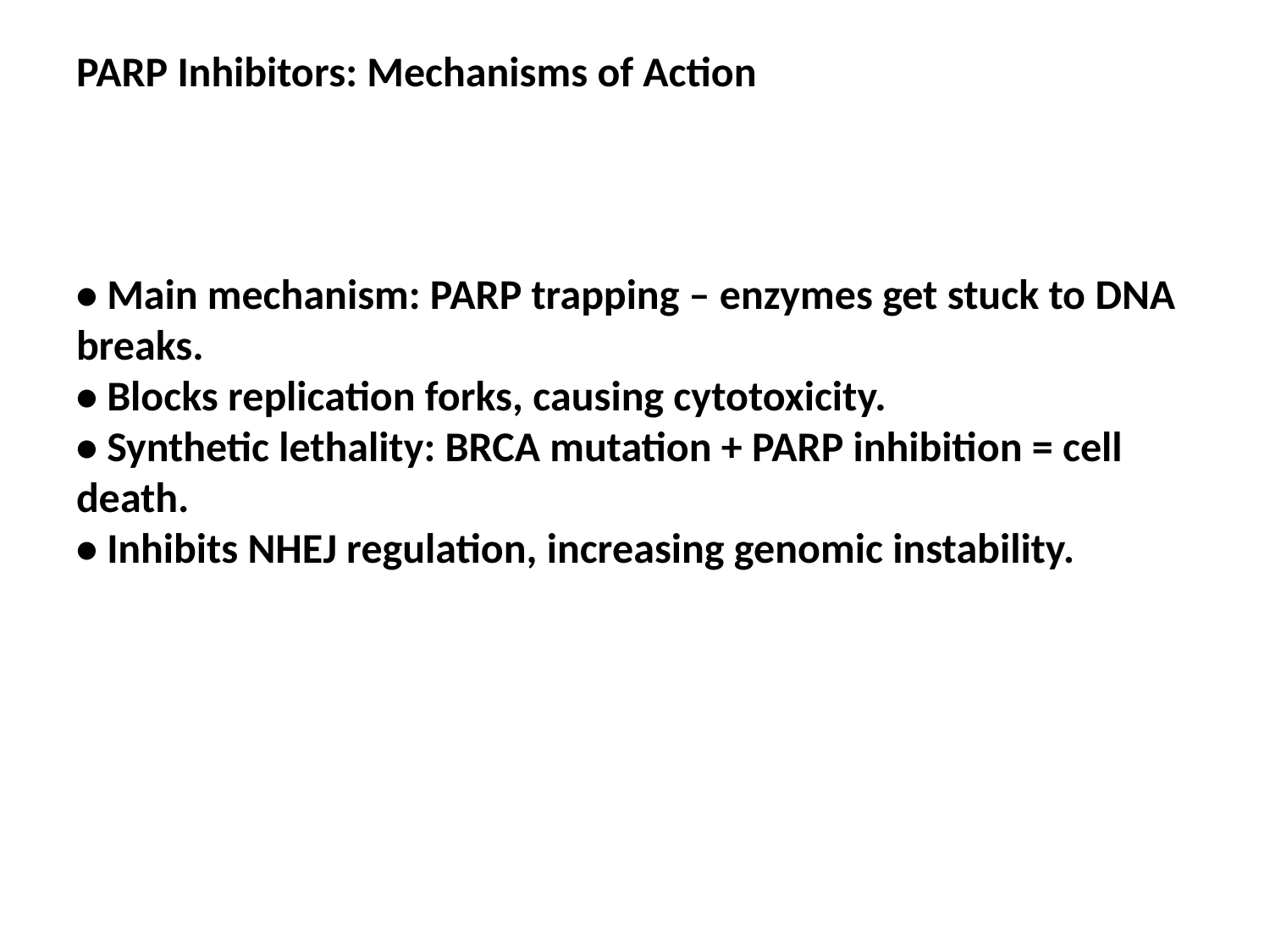

PARP Inhibitors: Mechanisms of Action

• Main mechanism: PARP trapping – enzymes get stuck to DNA breaks.
• Blocks replication forks, causing cytotoxicity.
• Synthetic lethality: BRCA mutation + PARP inhibition = cell death.
• Inhibits NHEJ regulation, increasing genomic instability.